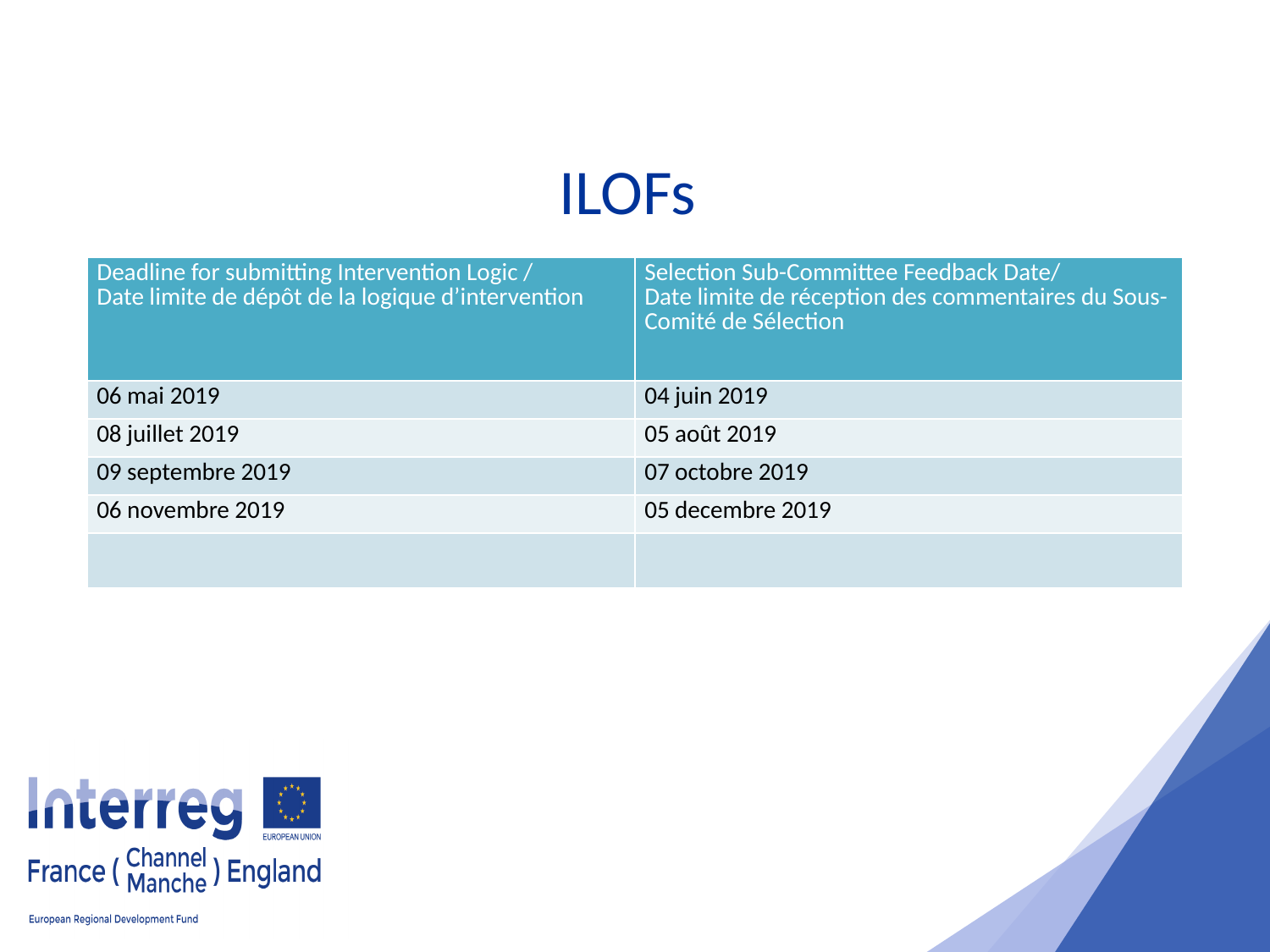

# ILOFs
| Deadline for submitting Intervention Logic / Date limite de dépôt de la logique d’intervention | Selection Sub-Committee Feedback Date/ Date limite de réception des commentaires du Sous-Comité de Sélection |
| --- | --- |
| 06 mai 2019 | 04 juin 2019 |
| 08 juillet 2019 | 05 août 2019 |
| 09 septembre 2019 | 07 octobre 2019 |
| 06 novembre 2019 | 05 decembre 2019 |
|  |  |